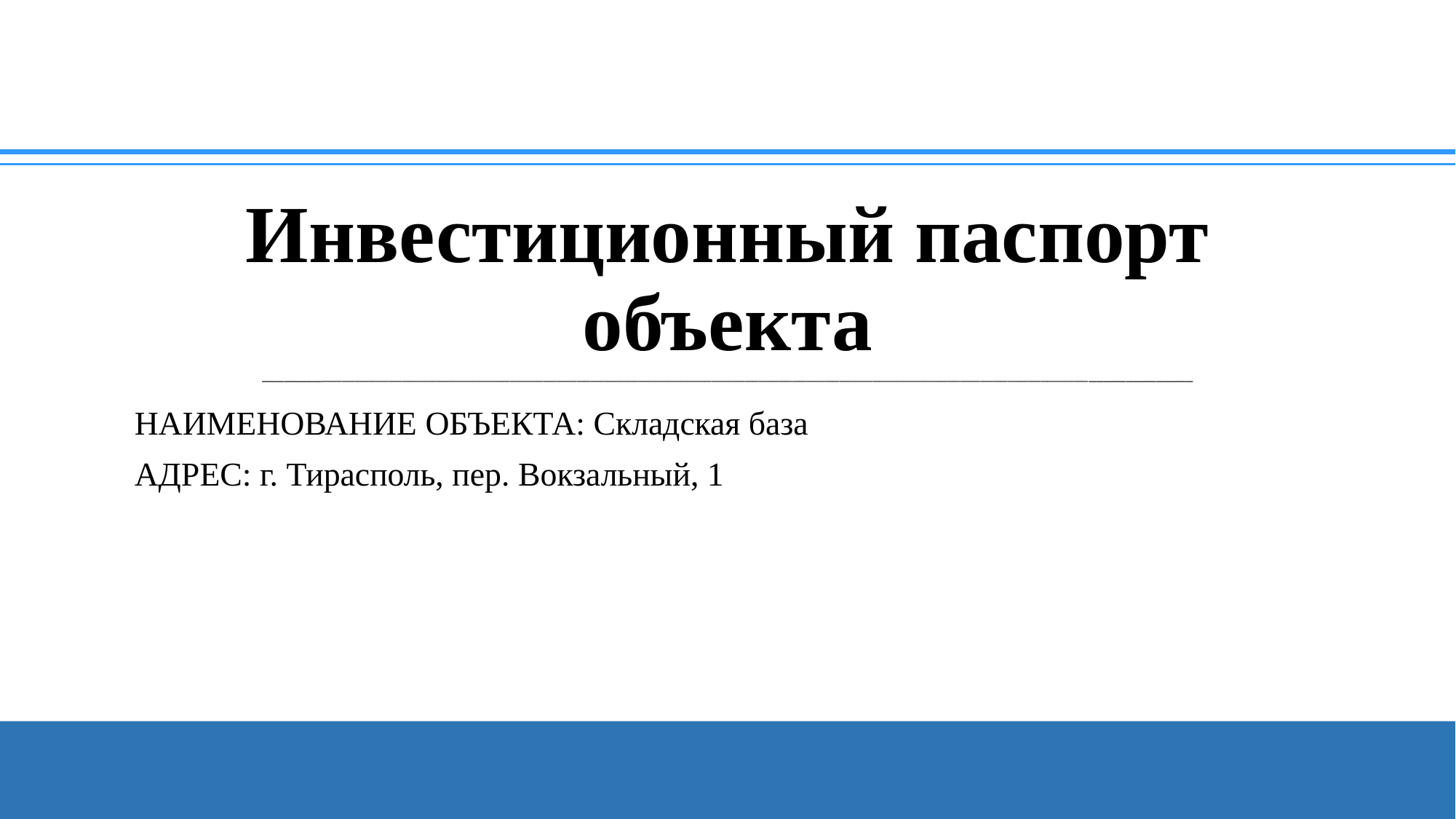

# Инвестиционный паспорт объекта ________________________________________________________________________________________________________________________________________
НАИМЕНОВАНИЕ ОБЪЕКТА: Складская база
АДРЕС: г. Тирасполь, пер. Вокзальный, 1